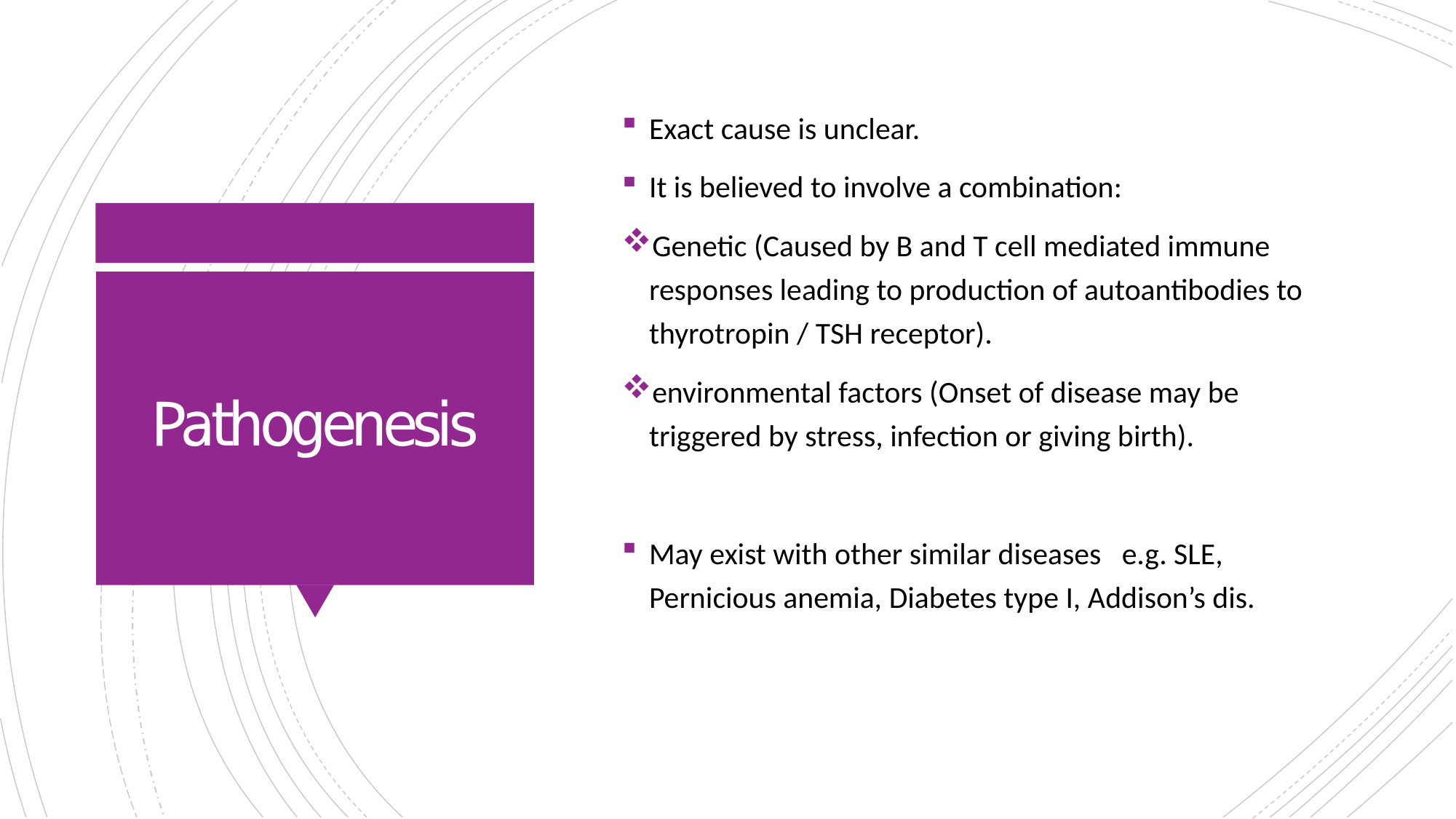

Exact cause is unclear.
It is believed to involve a combination:
Genetic (Caused by B and T cell mediated immune responses leading to production of autoantibodies to thyrotropin / TSH receptor).
environmental factors (Onset of disease may be triggered by stress, infection or giving birth).

May exist with other similar diseases   e.g. SLE, Pernicious anemia, Diabetes type I, Addison’s dis.

# Pathogenesis